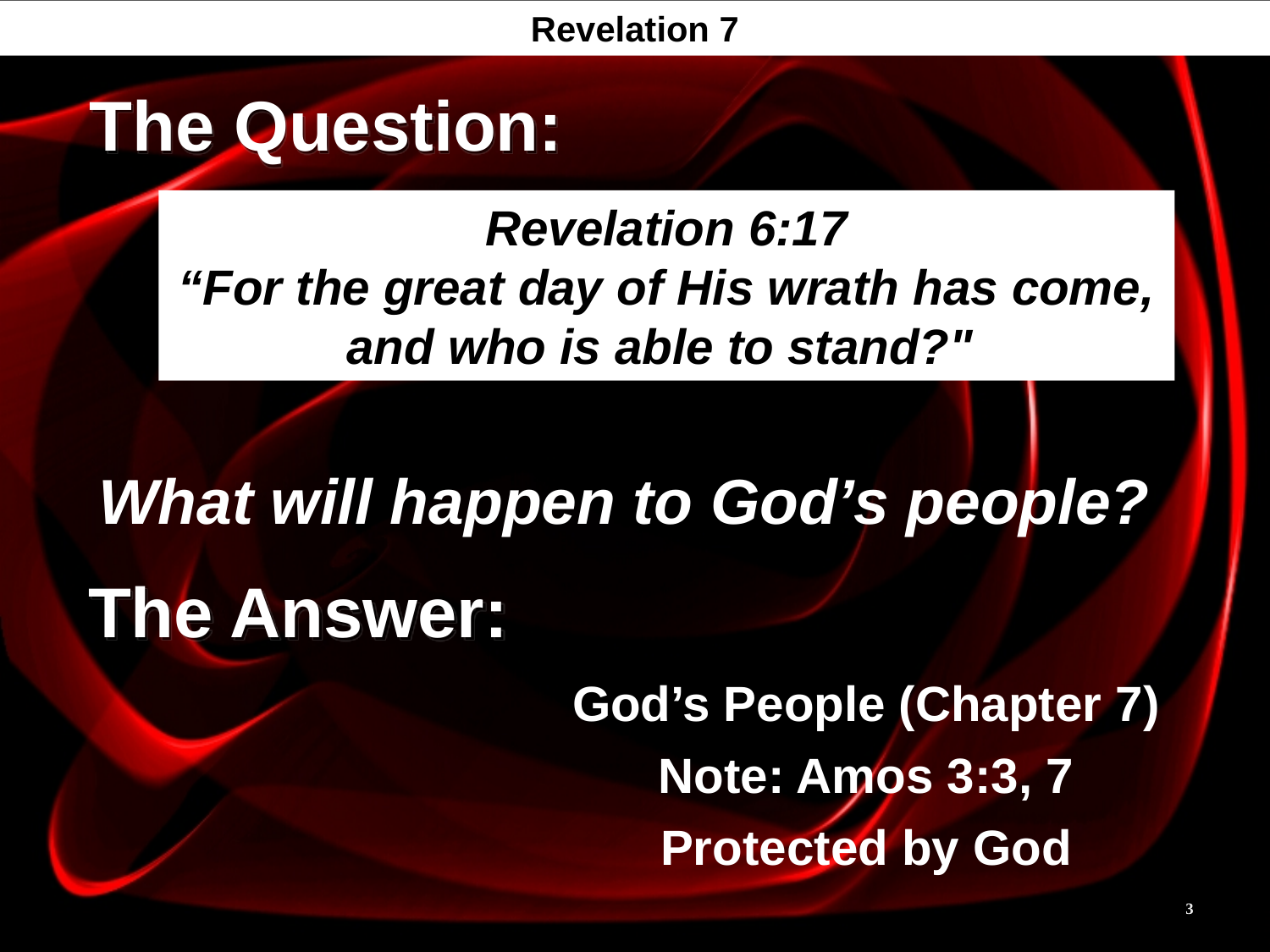

Revelation 7
Revelation 7
The Question:
Revelation 6:17
“For the great day of His wrath has come, and who is able to stand?"
What will happen to God’s people?
The Answer:
God’s People (Chapter 7)
Note: Amos 3:3, 7
Protected by God
3